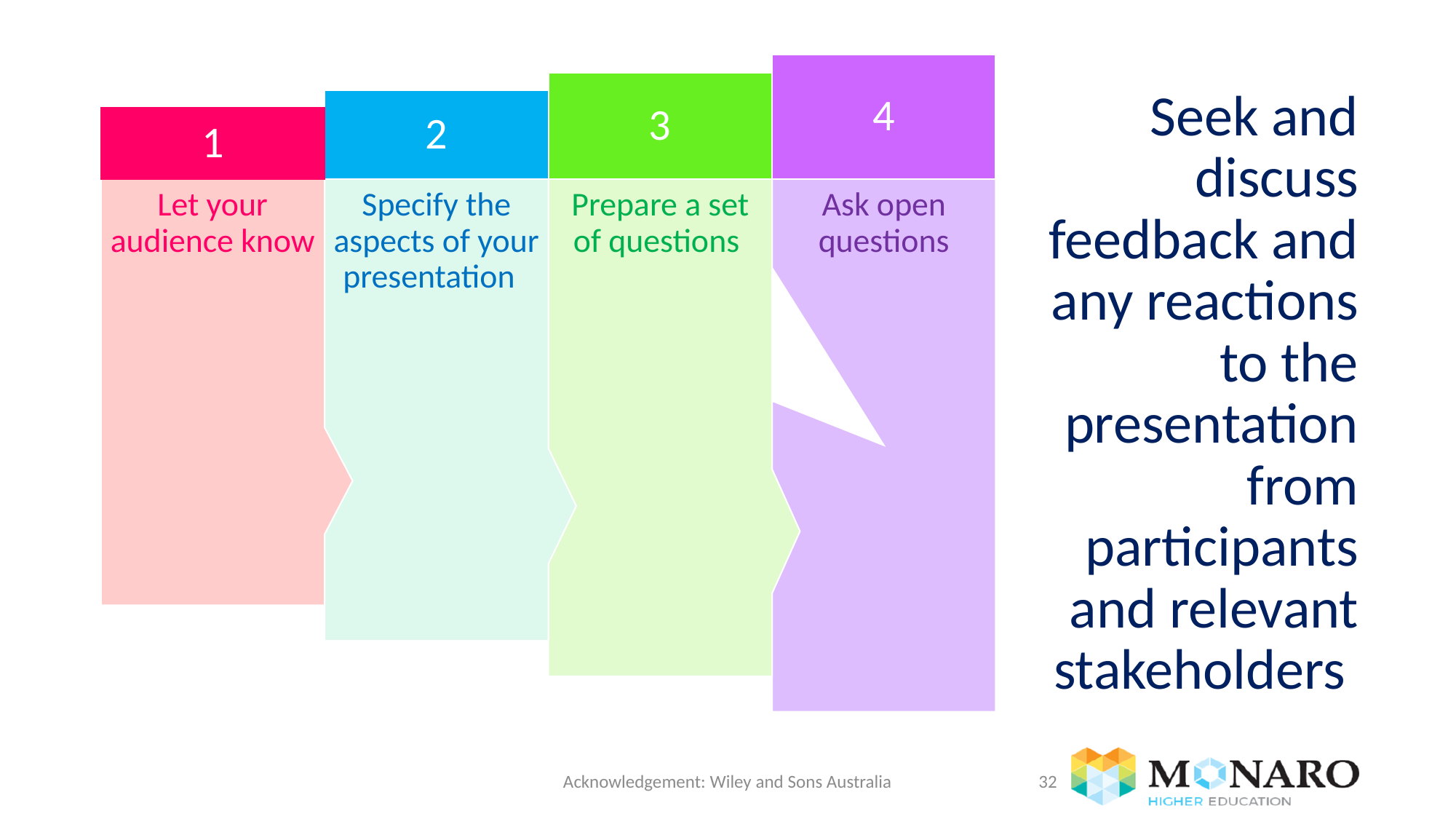

Ask open questions
4
Prepare a set of questions
3
Specify the aspects of your presentation
2
Let your audience know
1
# Seek and discuss feedback and any reactions to the presentation from participants and relevant stakeholders
Acknowledgement: Wiley and Sons Australia
32